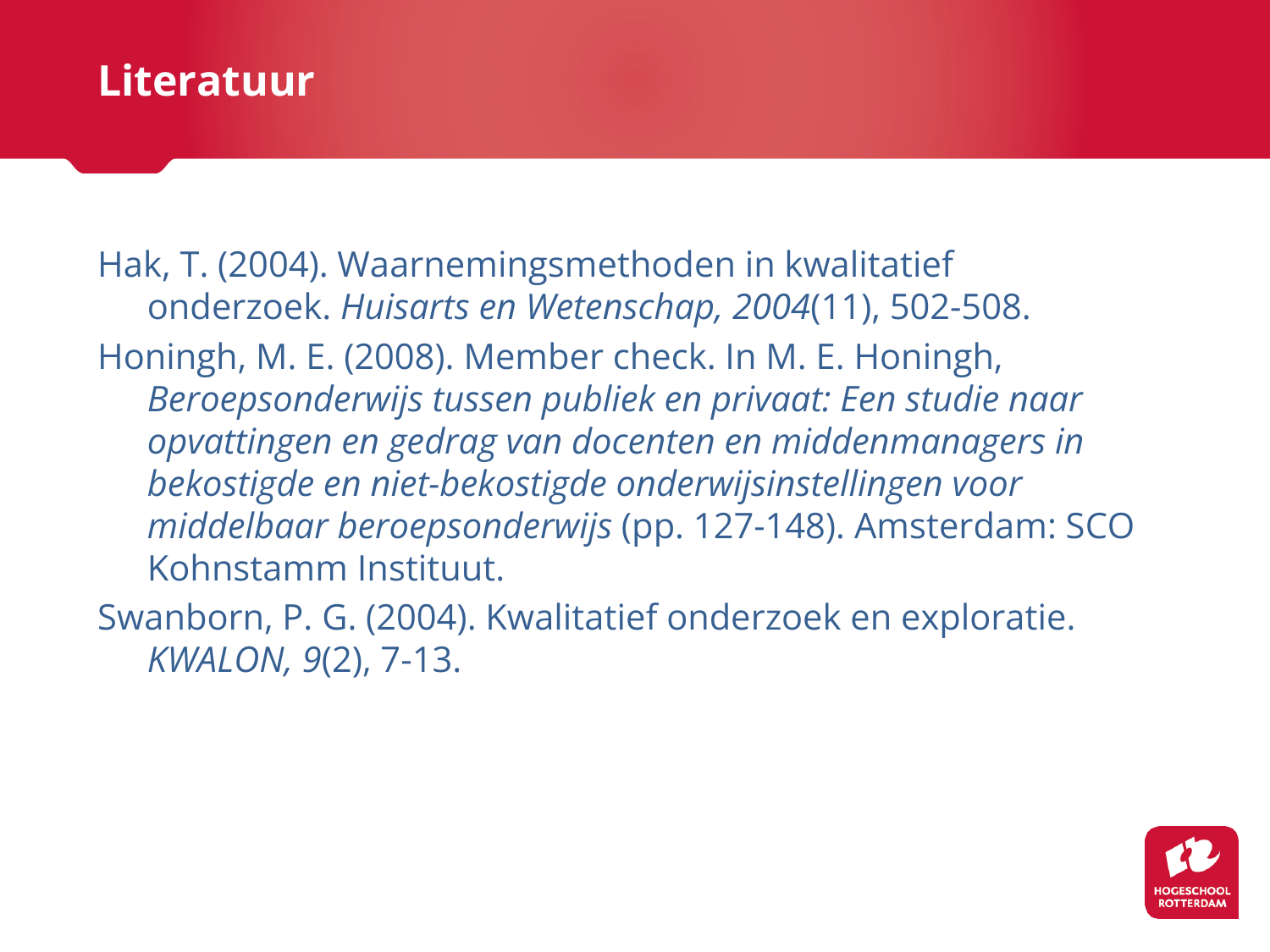

# Literatuur
Hak, T. (2004). Waarnemingsmethoden in kwalitatief onderzoek. Huisarts en Wetenschap, 2004(11), 502-508.
Honingh, M. E. (2008). Member check. In M. E. Honingh, Beroepsonderwijs tussen publiek en privaat: Een studie naar opvattingen en gedrag van docenten en middenmanagers in bekostigde en niet-bekostigde onderwijsinstellingen voor middelbaar beroepsonderwijs (pp. 127-148). Amsterdam: SCO Kohnstamm Instituut.
Swanborn, P. G. (2004). Kwalitatief onderzoek en exploratie. KWALON, 9(2), 7-13.